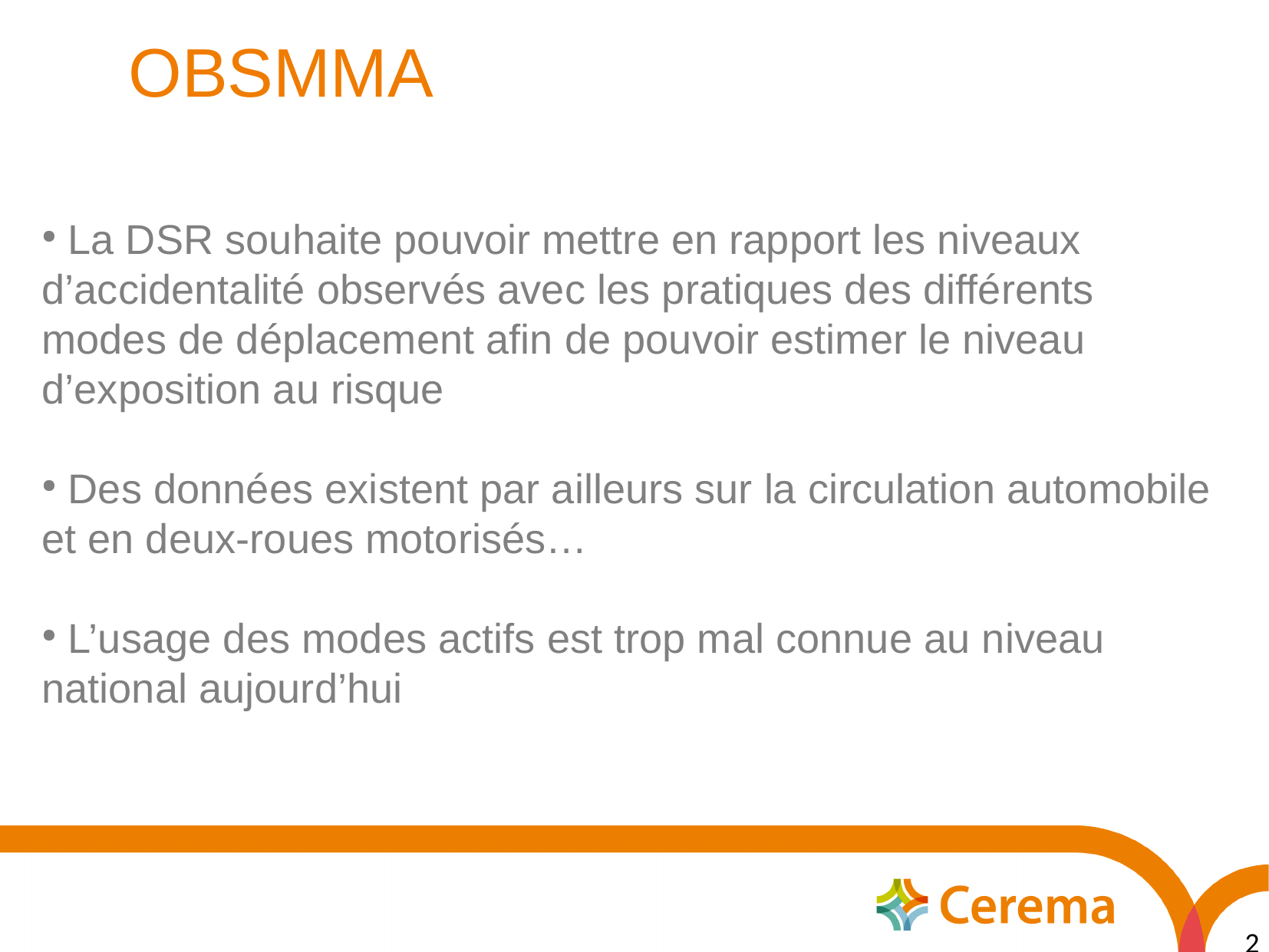

OBSMMA
 La DSR souhaite pouvoir mettre en rapport les niveaux d’accidentalité observés avec les pratiques des différents modes de déplacement afin de pouvoir estimer le niveau d’exposition au risque

 Des données existent par ailleurs sur la circulation automobile et en deux-roues motorisés…

 L’usage des modes actifs est trop mal connue au niveau national aujourd’hui